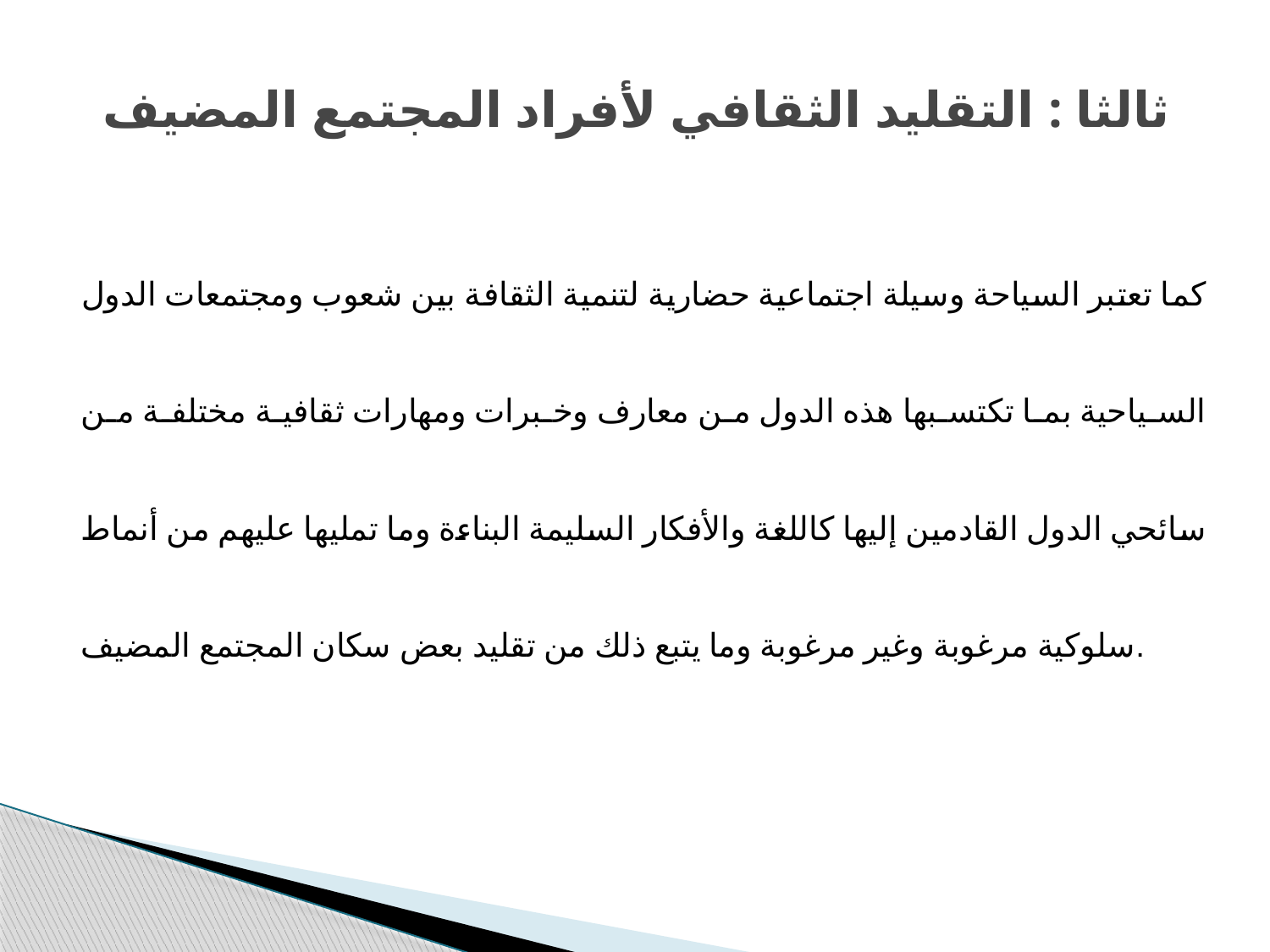

# ثالثا : التقلید الثقافي لأفراد المجتمع المضیف
كما تعتبر السیاحة وسیلة اجتماعیة حضاریة لتنمیة الثقافة بین شعوب ومجتمعات الدول السیاحیة بما تكتسبھا ھذه الدول من معارف وخبرات ومھارات ثقافیة مختلفة من سائحي الدول القادمین إلیھا كاللغة والأفكار السلیمة البناءة وما تملیھا علیھم من أنماط سلوكیة مرغوبة وغیر مرغوبة وما یتبع ذلك من تقلید بعض سكان المجتمع المضیف.